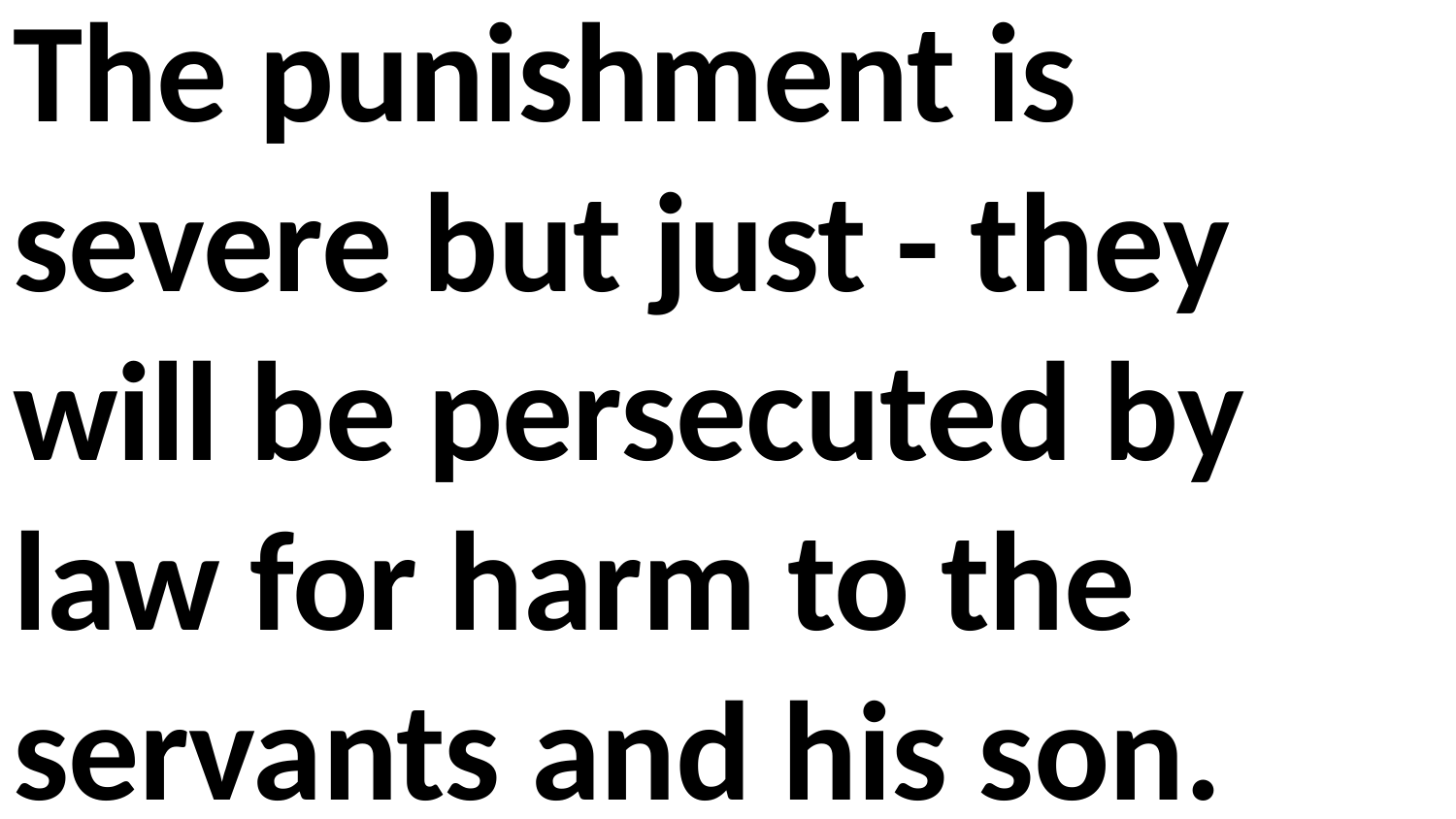

The punishment is severe but just - they will be persecuted by law for harm to the servants and his son.